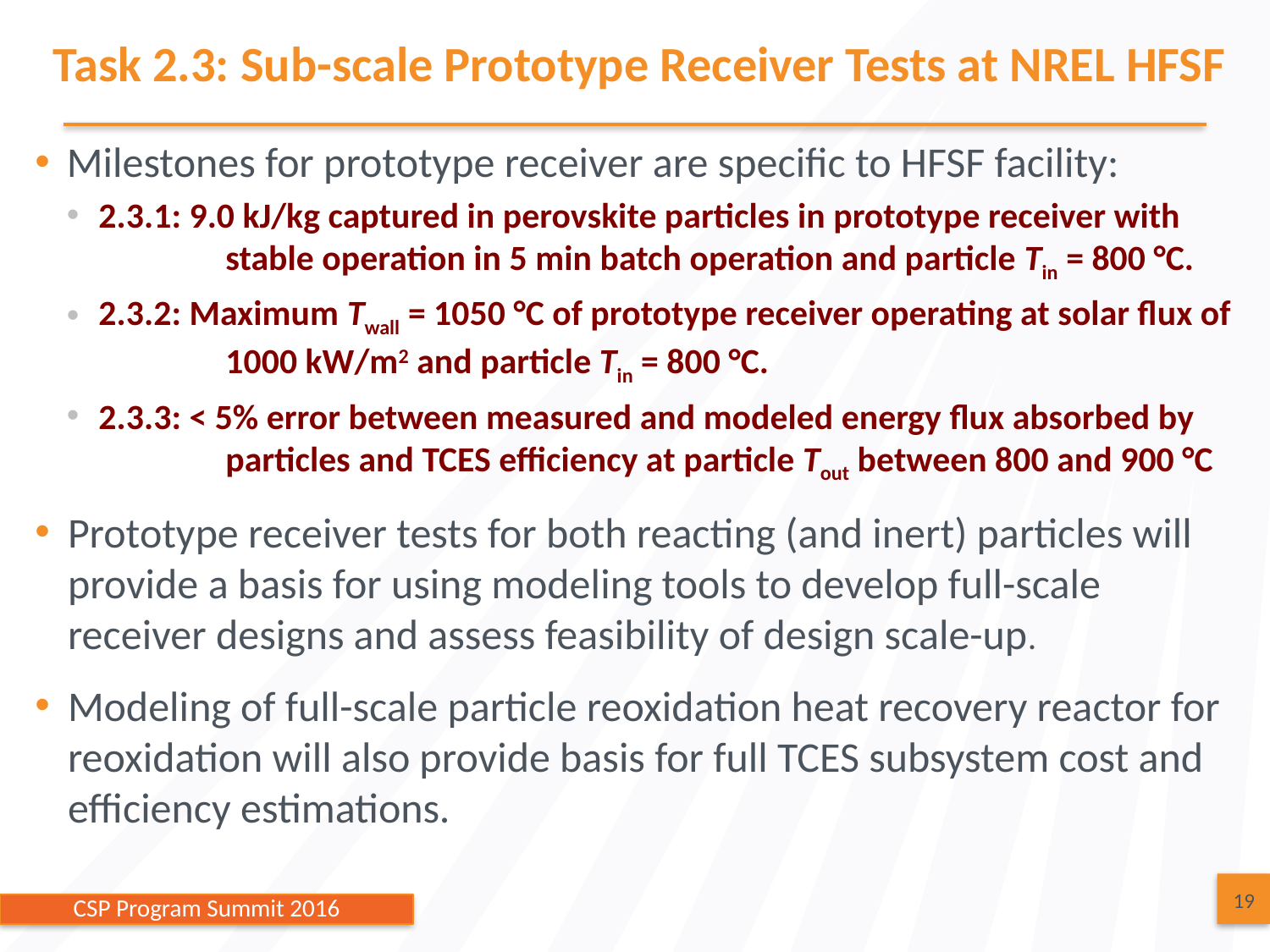

# Task 2.3: Sub-scale Prototype Receiver Tests at NREL HFSF
Milestones for prototype receiver are specific to HFSF facility:
2.3.1: 9.0 kJ/kg captured in perovskite particles in prototype receiver with 	stable operation in 5 min batch operation and particle Tin = 800 °C.
2.3.2: Maximum Twall = 1050 °C of prototype receiver operating at solar flux of 	1000 kW/m2 and particle Tin = 800 °C.
2.3.3: < 5% error between measured and modeled energy flux absorbed by 	particles and TCES efficiency at particle Tout between 800 and 900 °C
Prototype receiver tests for both reacting (and inert) particles will provide a basis for using modeling tools to develop full-scale receiver designs and assess feasibility of design scale-up.
Modeling of full-scale particle reoxidation heat recovery reactor for reoxidation will also provide basis for full TCES subsystem cost and efficiency estimations.

19